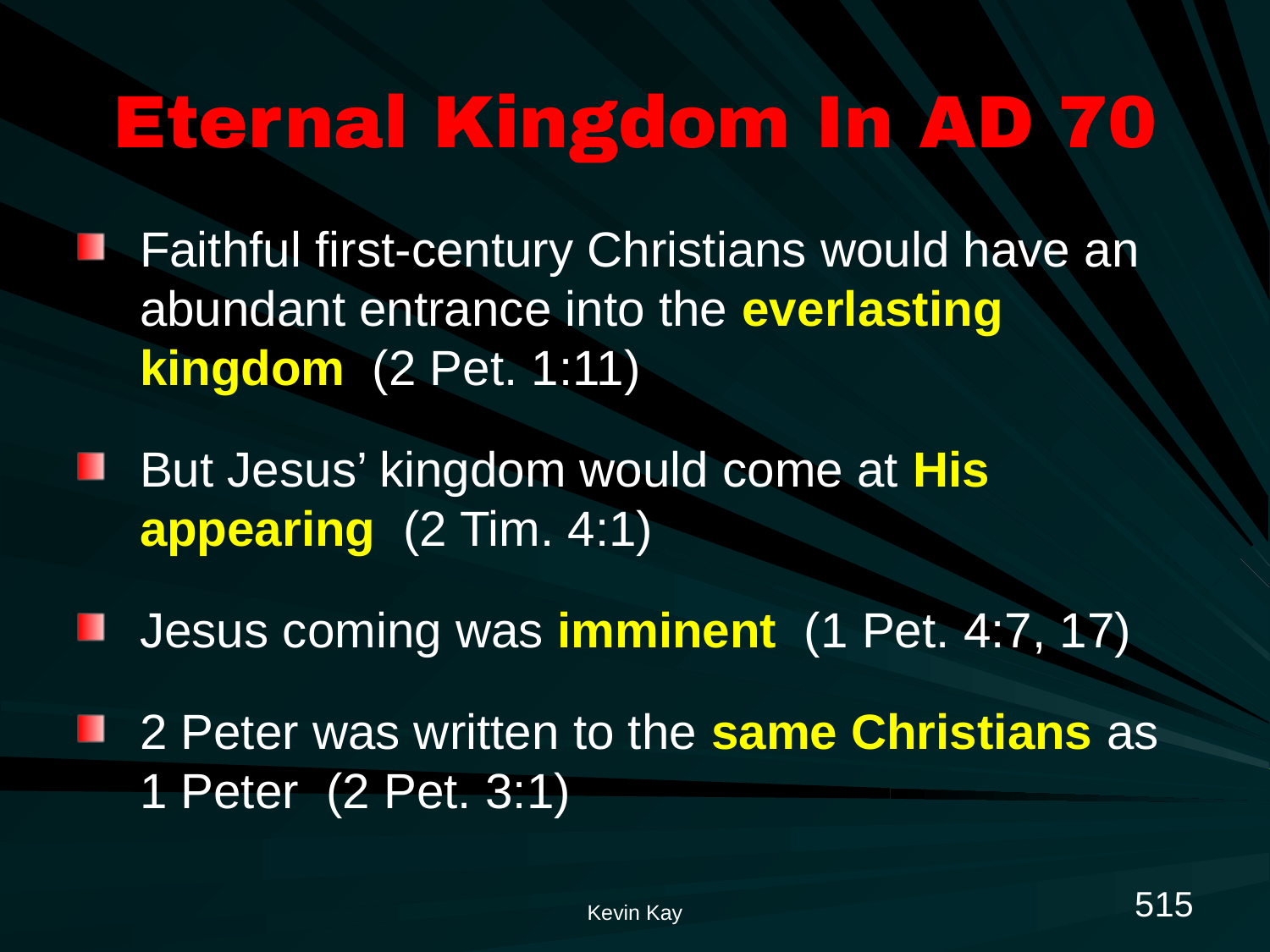

# Eternal Kingdom In AD 70
Faithful first-century Christians would have an abundant entrance into the everlasting kingdom  (2 Pet. 1:11)
But Jesus’ kingdom would come at His appearing  (2 Tim. 4:1)
Jesus coming was imminent  (1 Pet. 4:7, 17)
2 Peter was written to the same Christians as 1 Peter  (2 Pet. 3:1)
515
Kevin Kay